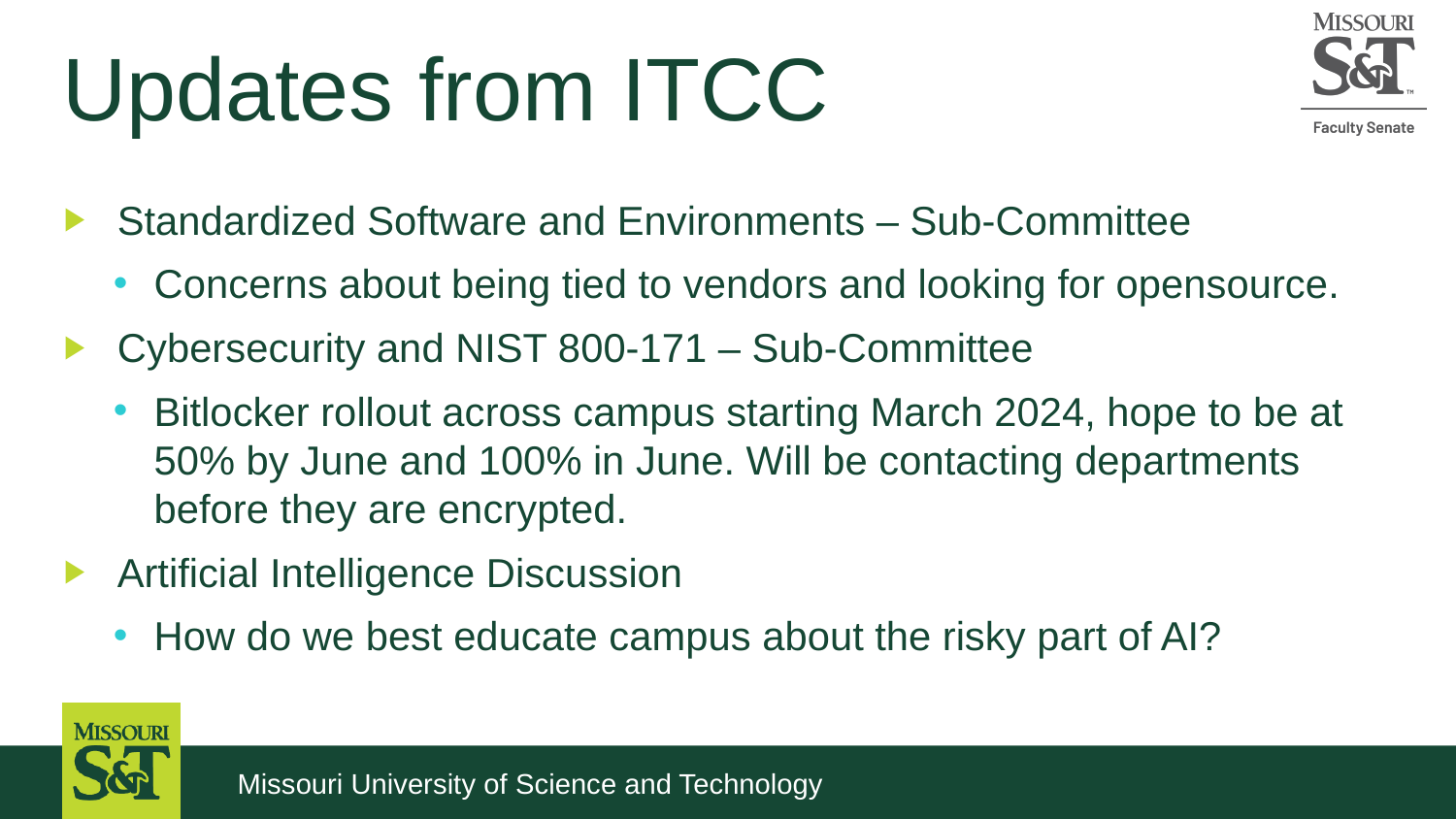

# Updates from ITCC
Standardized Software and Environments – Sub-Committee
Concerns about being tied to vendors and looking for opensource.
Cybersecurity and NIST 800-171 – Sub-Committee
Bitlocker rollout across campus starting March 2024, hope to be at 50% by June and 100% in June. Will be contacting departments before they are encrypted.
Artificial Intelligence Discussion
How do we best educate campus about the risky part of AI?
Missouri University of Science and Technology